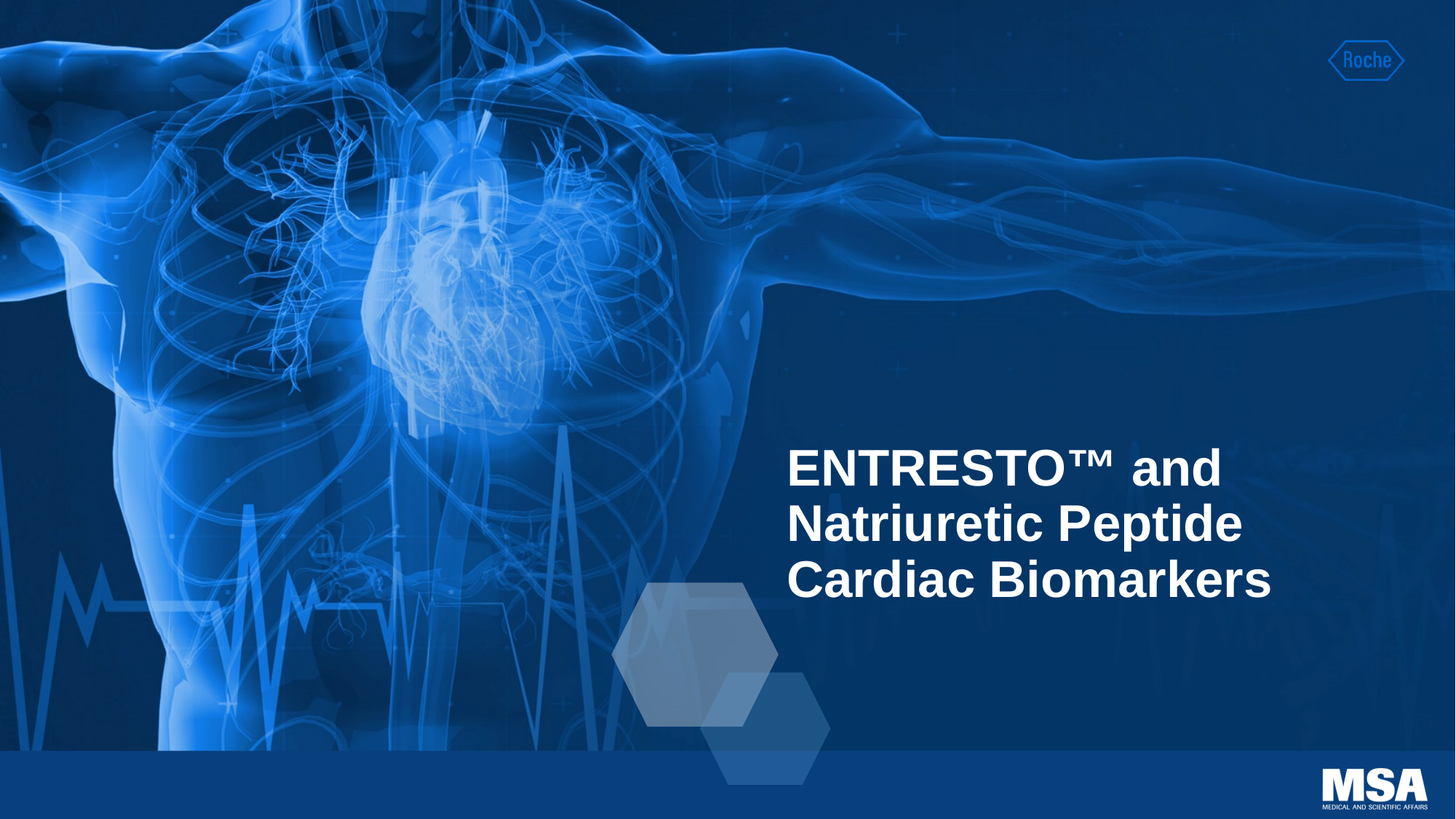

# ENTRESTO™ and Natriuretic Peptide Cardiac Biomarkers